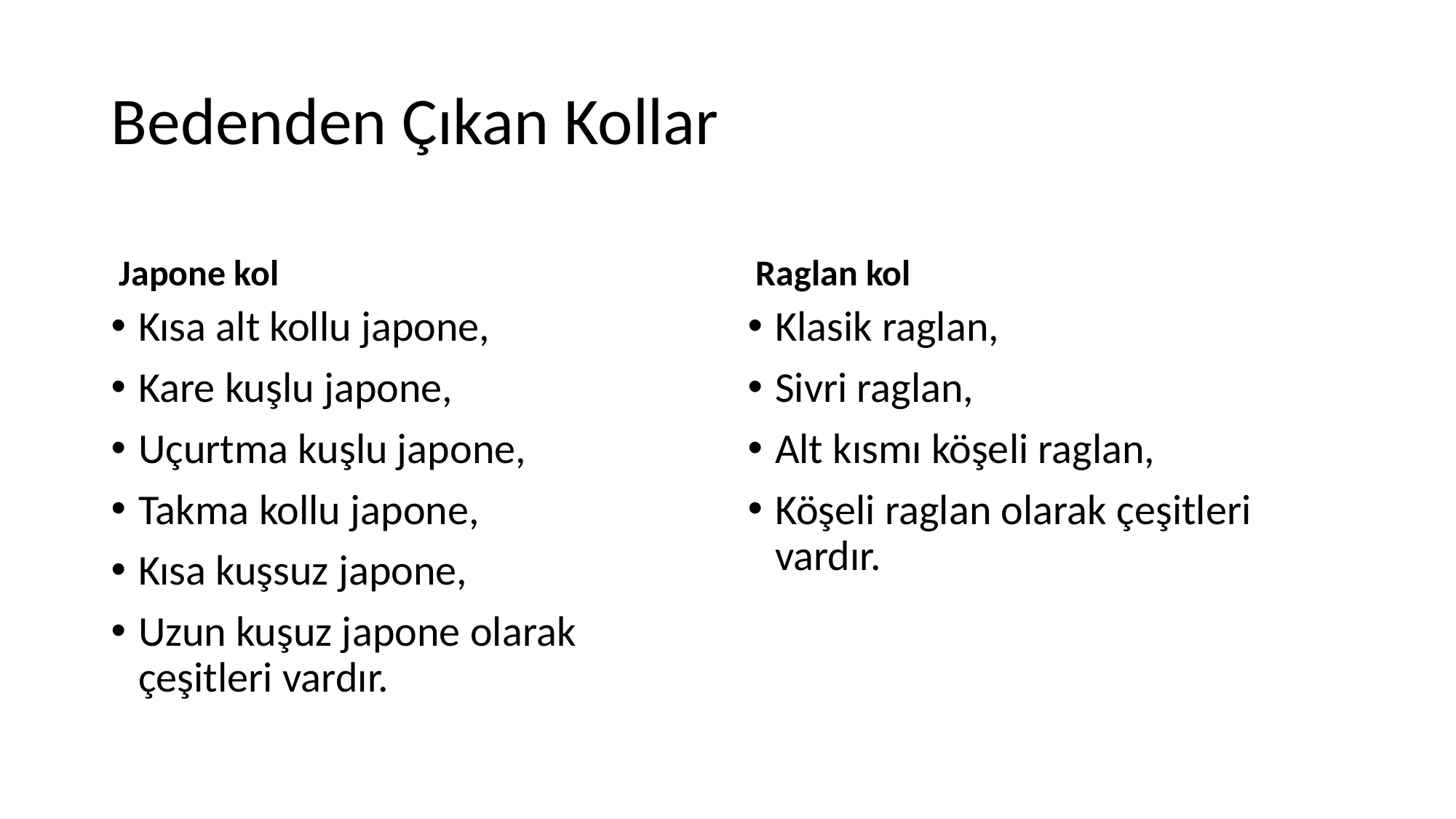

# Bedenden Çıkan Kollar
 Japone kol
 Raglan kol
Kısa alt kollu japone,
Kare kuşlu japone,
Uçurtma kuşlu japone,
Takma kollu japone,
Kısa kuşsuz japone,
Uzun kuşuz japone olarak çeşitleri vardır.
Klasik raglan,
Sivri raglan,
Alt kısmı köşeli raglan,
Köşeli raglan olarak çeşitleri vardır.